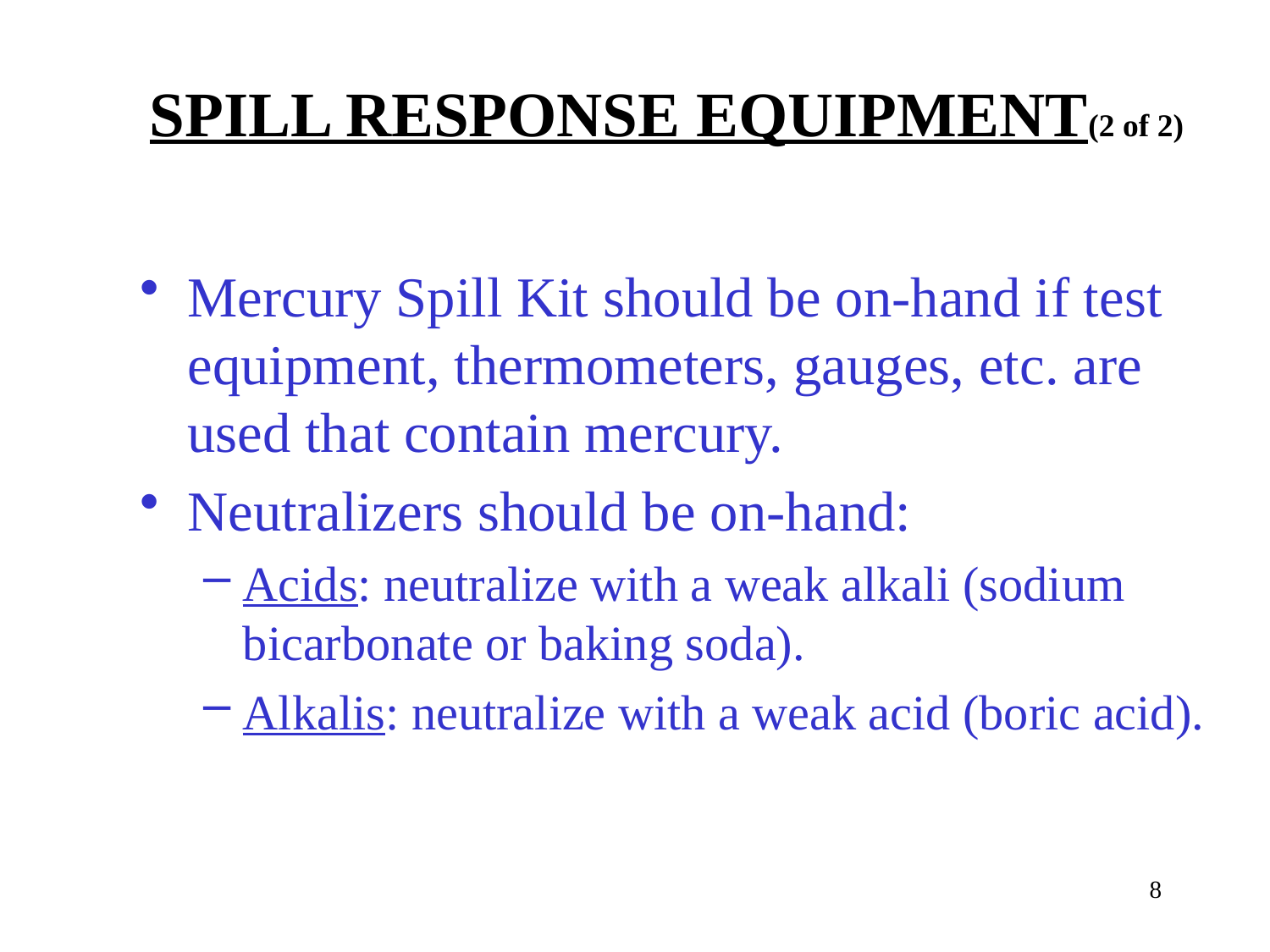

# SPILL RESPONSE EQUIPMENT(2 of 2)
Mercury Spill Kit should be on-hand if test equipment, thermometers, gauges, etc. are used that contain mercury.
Neutralizers should be on-hand:
Acids: neutralize with a weak alkali (sodium bicarbonate or baking soda).
Alkalis: neutralize with a weak acid (boric acid).
8